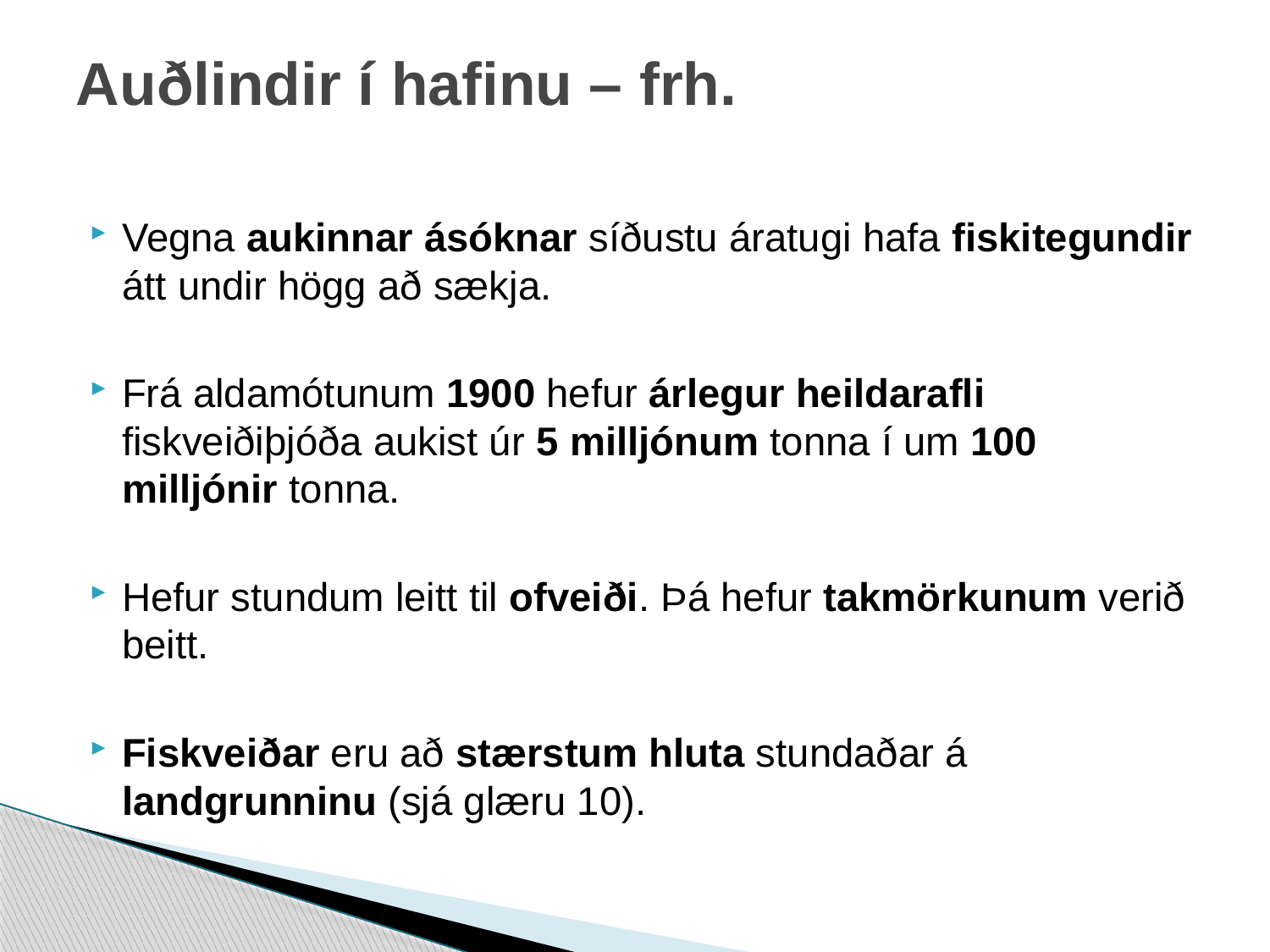

# Auðlindir í hafinu – frh.
Vegna aukinnar ásóknar síðustu áratugi hafa fiskitegundir átt undir högg að sækja.

Frá aldamótunum 1900 hefur árlegur heildarafli fiskveiðiþjóða aukist úr 5 milljónum tonna í um 100 milljónir tonna.

Hefur stundum leitt til ofveiði. Þá hefur takmörkunum verið beitt.

Fiskveiðar eru að stærstum hluta stundaðar á landgrunninu (sjá glæru 10).